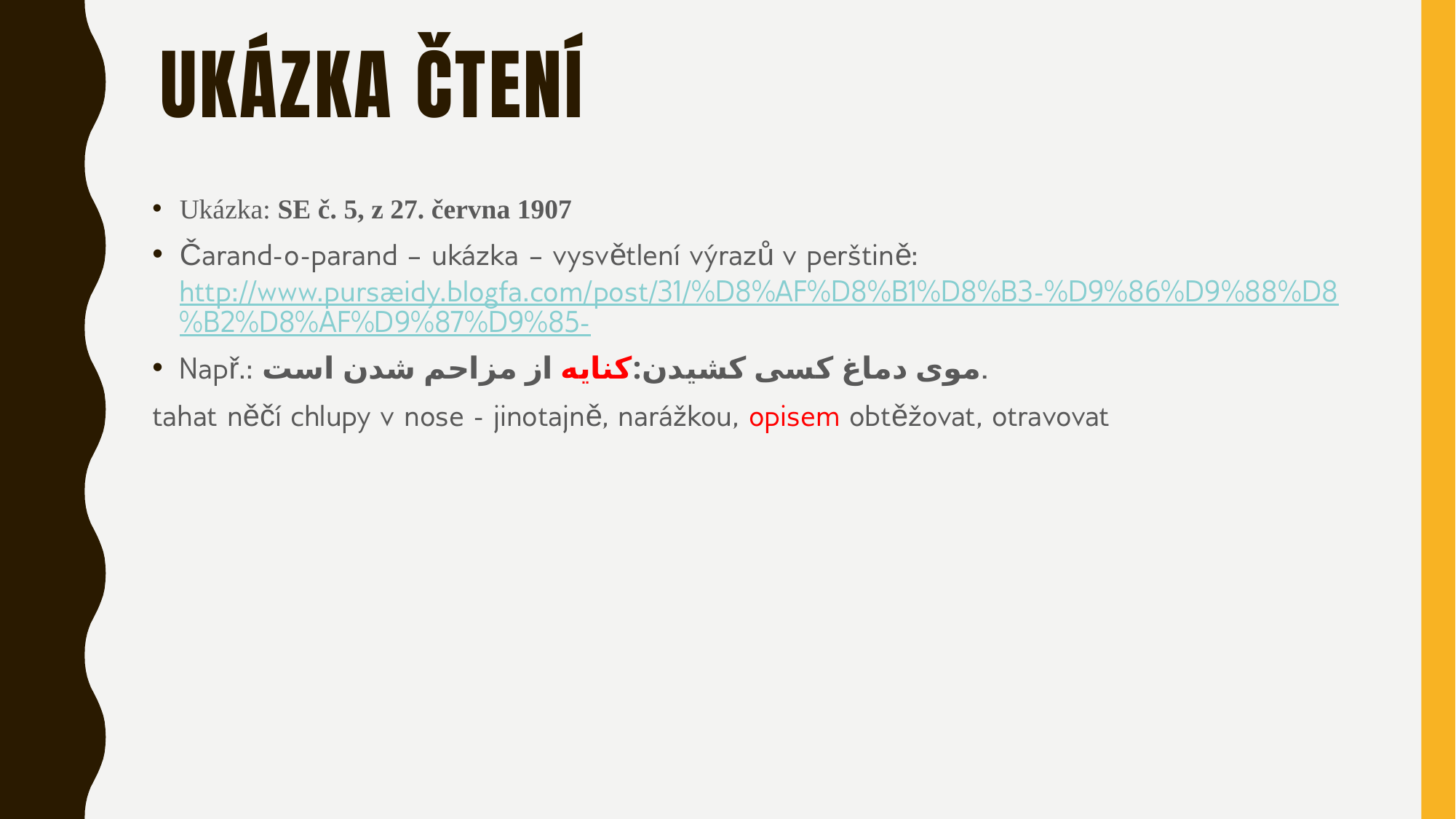

# Ukázka čtení
Ukázka: SE č. 5, z 27. června 1907
Čarand-o-parand – ukázka – vysvětlení výrazů v perštině: http://www.pursaeidy.blogfa.com/post/31/%D8%AF%D8%B1%D8%B3-%D9%86%D9%88%D8%B2%D8%AF%D9%87%D9%85-
Např.: موی دماغ کسی کشیدن:کنایه از مزاحم شدن است.
tahat něčí chlupy v nose - jinotajně, narážkou, opisem obtěžovat, otravovat